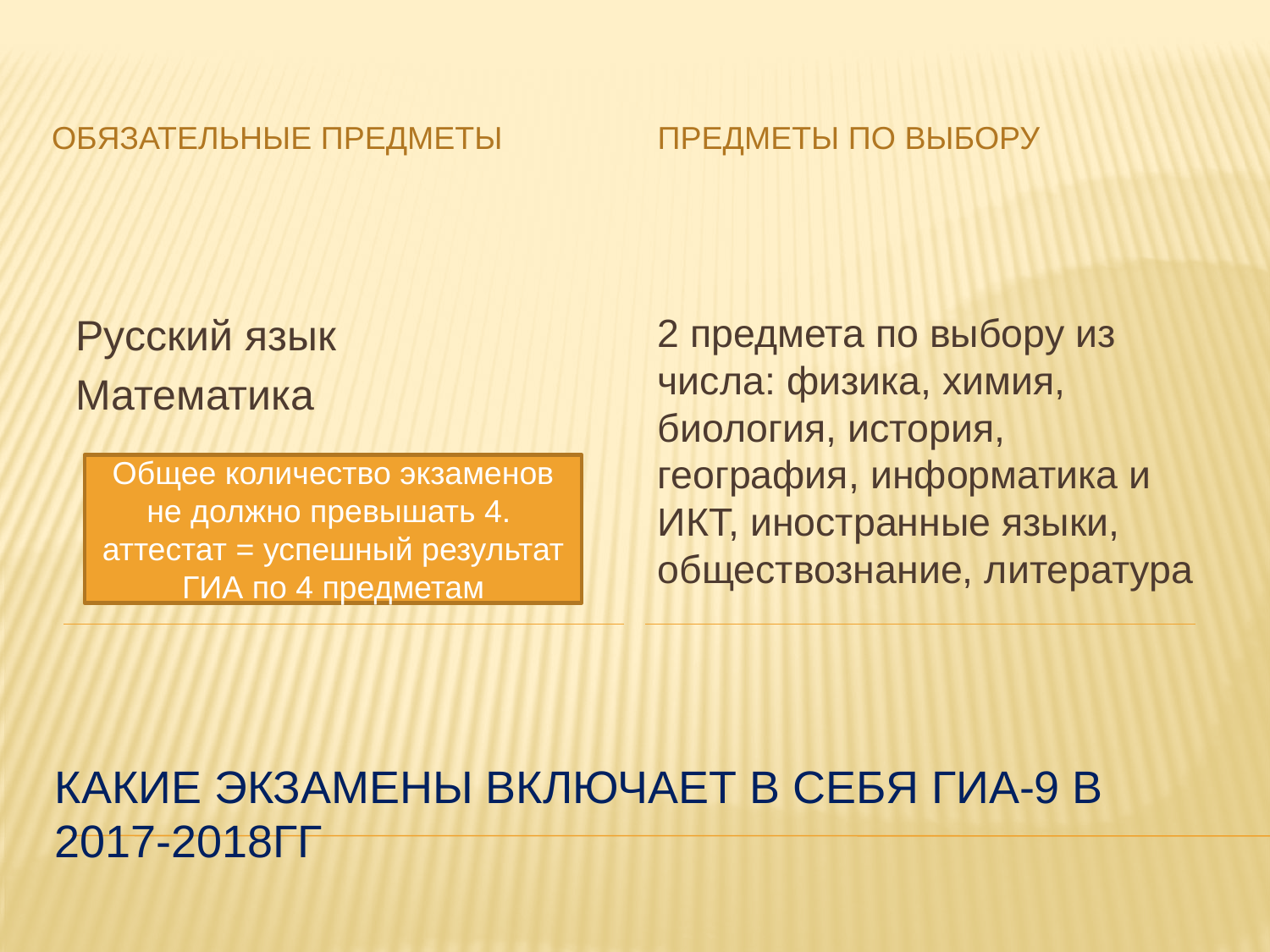

Обязательные предметы
Предметы по выбору
Русский язык
Математика
2 предмета по выбору из числа: физика, химия, биология, история, география, информатика и ИКТ, иностранные языки, обществознание, литература
Общее количество экзаменов не должно превышать 4.  аттестат = успешный результат ГИА по 4 предметам
# Какие экзамены включает в себя ГИА-9 в 2017-2018гг